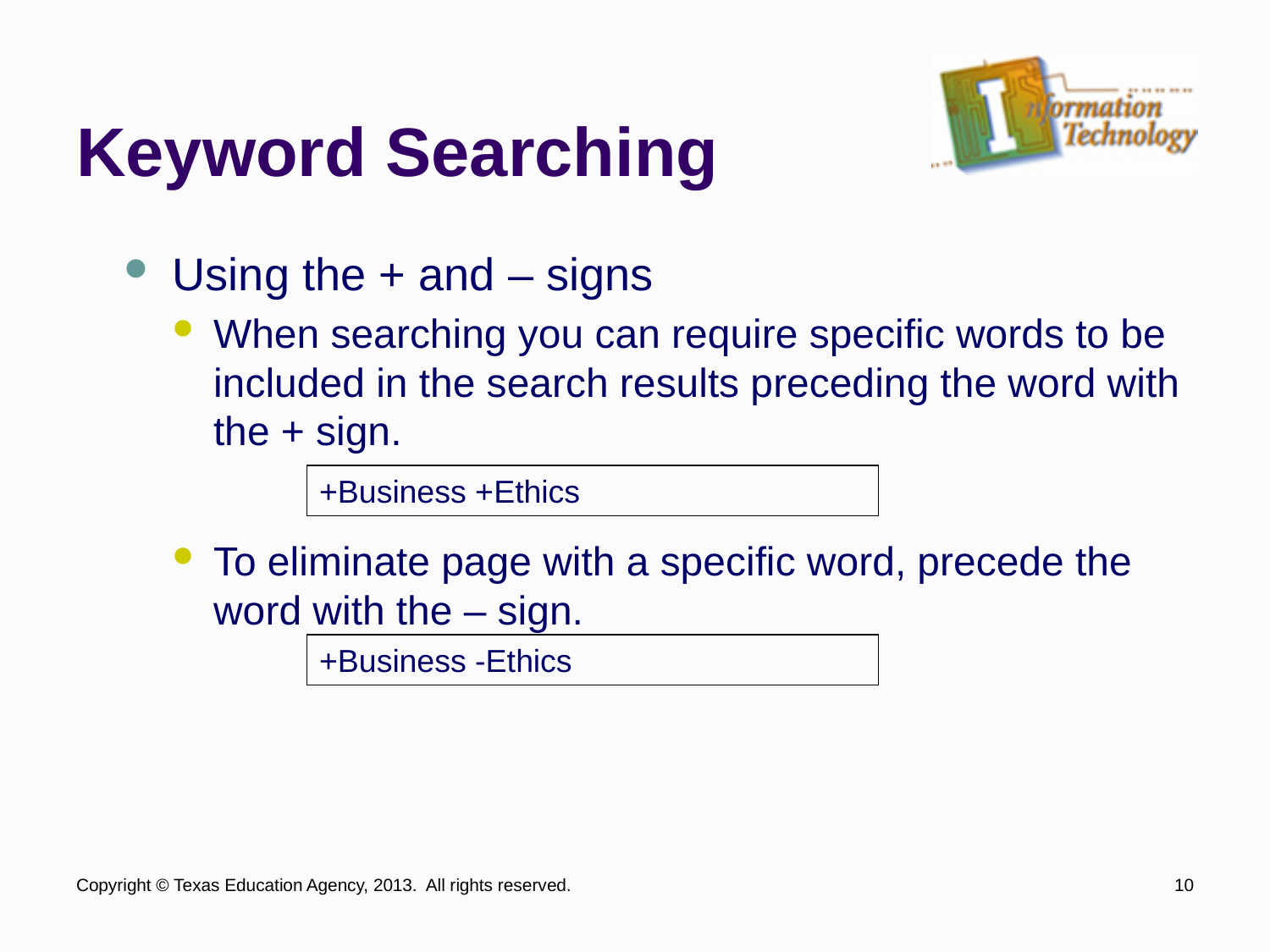

# Keyword Searching
Using the + and – signs
When searching you can require specific words to be included in the search results preceding the word with the + sign.

To eliminate page with a specific word, precede the word with the – sign.

+Business +Ethics
+Business -Ethics
Copyright © Texas Education Agency, 2013.  All rights reserved.
10